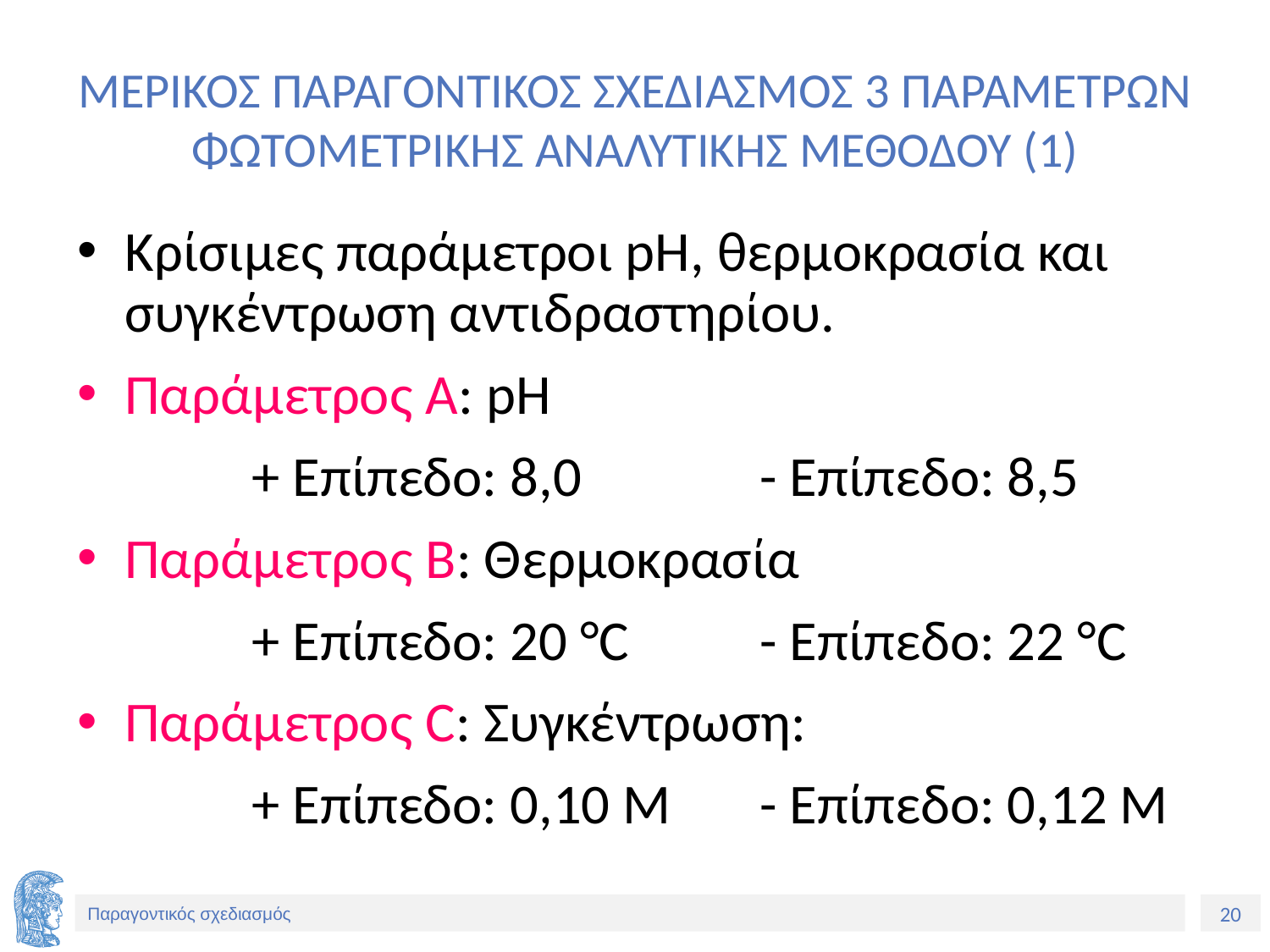

# ΜΕΡΙΚΟΣ ΠΑΡΑΓΟΝΤΙΚΟΣ ΣΧΕΔΙΑΣΜΟΣ 3 ΠΑΡΑΜΕΤΡΩΝ ΦΩΤΟΜΕΤΡΙΚΗΣ ΑΝΑΛΥΤΙΚΗΣ ΜΕΘΟΔΟΥ (1)
Κρίσιμες παράμετροι pH, θερμοκρασία και συγκέντρωση αντιδραστηρίου.
Παράμετρος Α: pH
		+ Επίπεδο: 8,0		- Επίπεδο: 8,5
Παράμετρος Β: Θερμοκρασία
   		+ Επίπεδο: 20 °C		- Επίπεδο: 22 °C
Παράμετρος C: Συγκέντρωση:
		+ Επίπεδο: 0,10 Μ	- Επίπεδο: 0,12 Μ